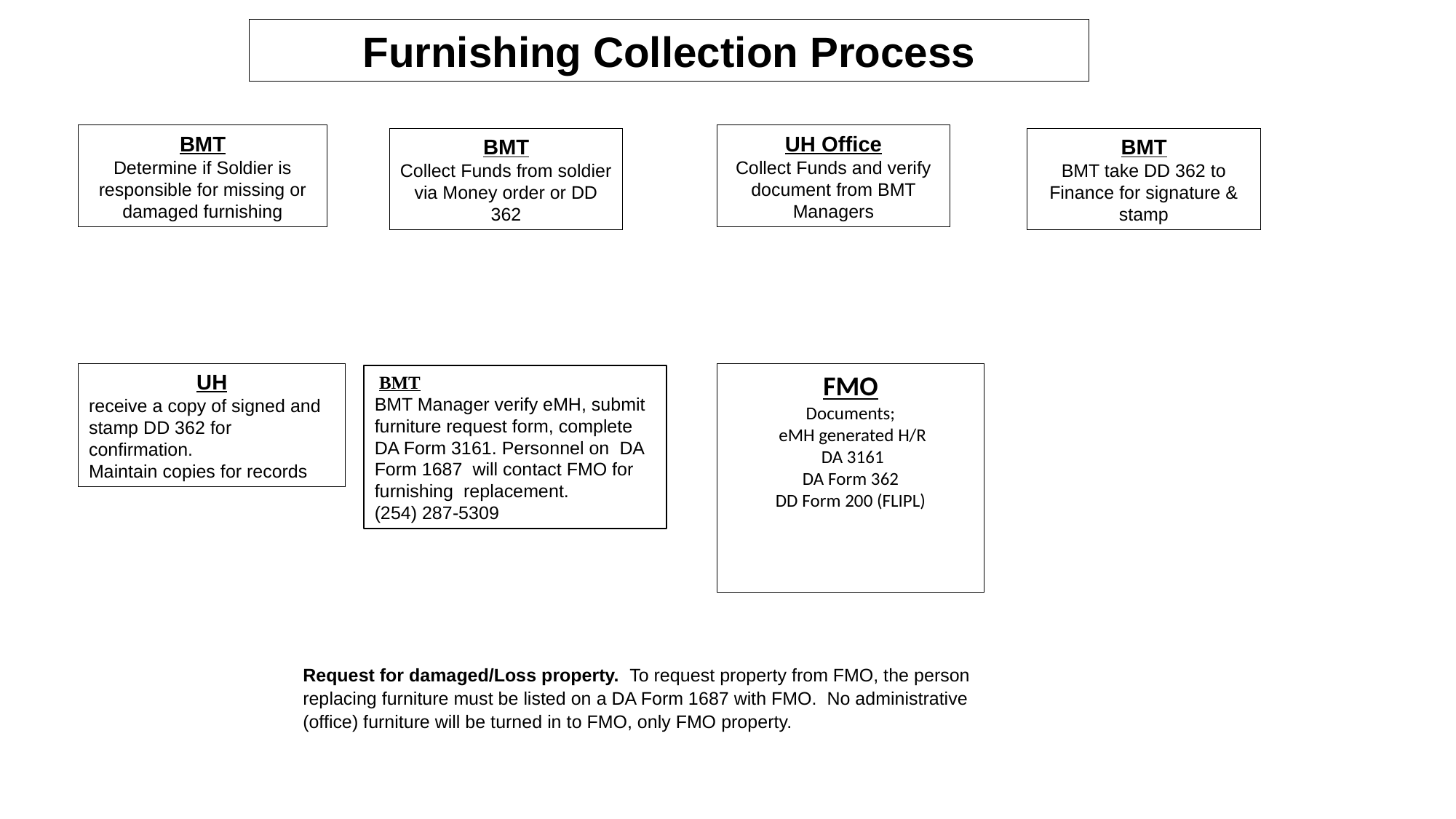

Furnishing Collection Process
UH Office
Collect Funds and verify document from BMT Managers
BMT
Determine if Soldier is responsible for missing or damaged furnishing
BMT
BMT take DD 362 to Finance for signature & stamp
BMT
Collect Funds from soldier via Money order or DD 362
FMO
Documents;
 eMH generated H/R
 DA 3161
DA Form 362
DD Form 200 (FLIPL)

UH
receive a copy of signed and stamp DD 362 for confirmation.
Maintain copies for records
 BMT
BMT Manager verify eMH, submit furniture request form, complete DA Form 3161. Personnel on  DA Form 1687  will contact FMO for furnishing  replacement.
(254) 287-5309
Request for damaged/Loss property.  To request property from FMO, the person replacing furniture must be listed on a DA Form 1687 with FMO.  No administrative (office) furniture will be turned in to FMO, only FMO property.